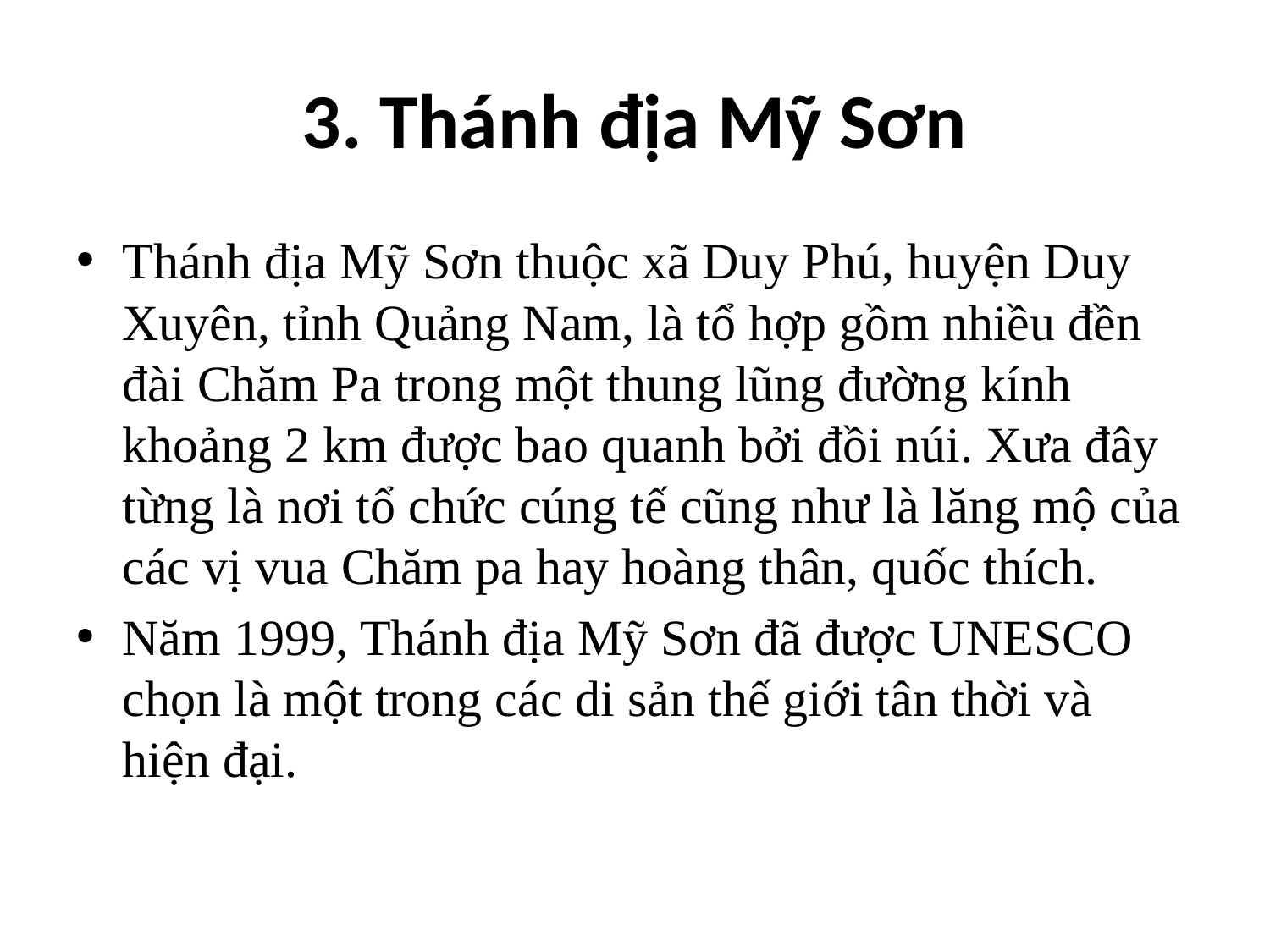

# 3. Thánh địa Mỹ Sơn
Thánh địa Mỹ Sơn thuộc xã Duy Phú, huyện Duy Xuyên, tỉnh Quảng Nam, là tổ hợp gồm nhiều đền đài Chăm Pa trong một thung lũng đường kính khoảng 2 km được bao quanh bởi đồi núi. Xưa đây từng là nơi tổ chức cúng tế cũng như là lăng mộ của các vị vua Chăm pa hay hoàng thân, quốc thích.
Năm 1999, Thánh địa Mỹ Sơn đã được UNESCO chọn là một trong các di sản thế giới tân thời và hiện đại.